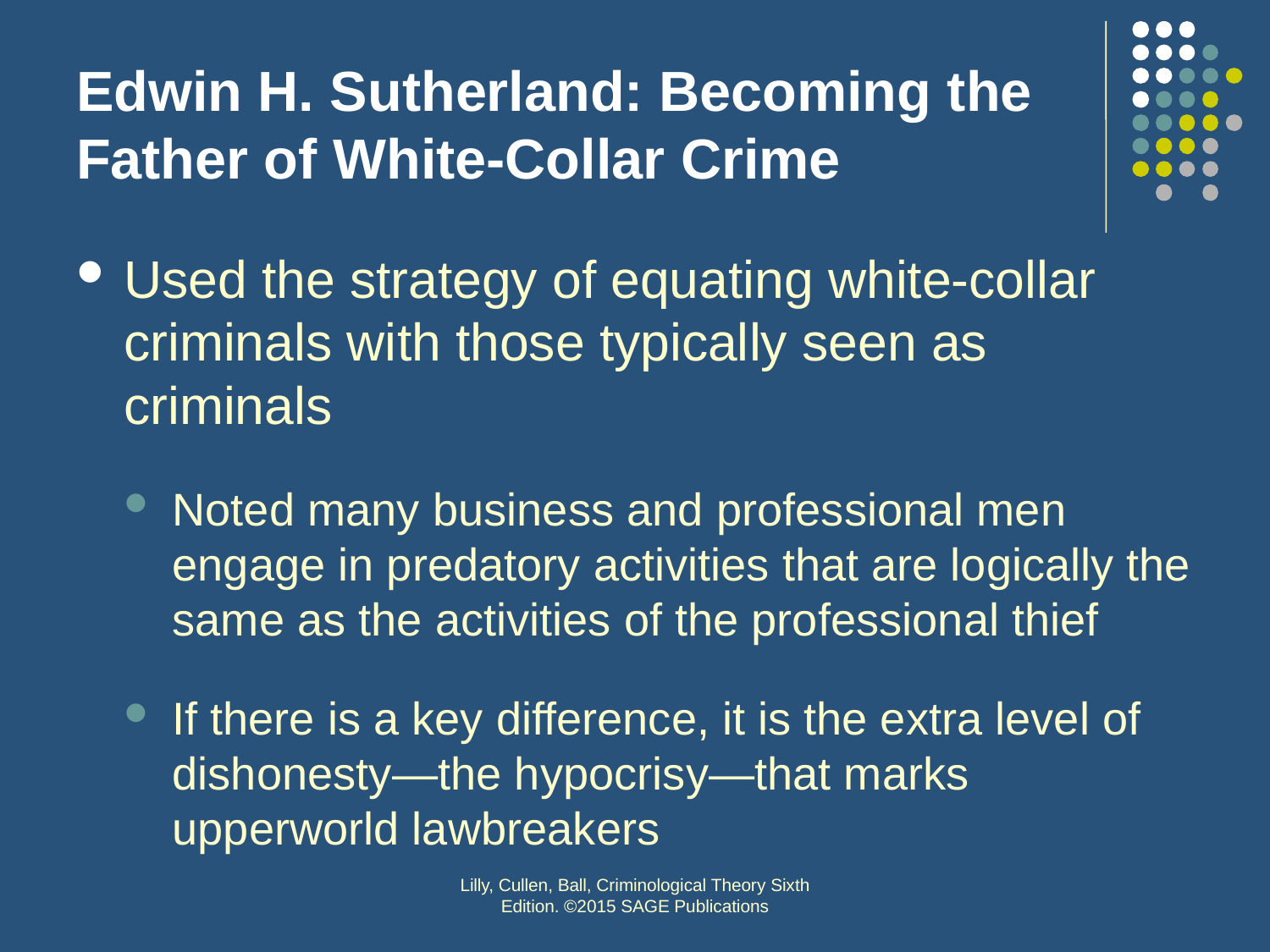

# Edwin H. Sutherland: Becoming the Father of White-Collar Crime
Used the strategy of equating white-collar criminals with those typically seen as criminals

Noted many business and professional men engage in predatory activities that are logically the same as the activities of the professional thief

If there is a key difference, it is the extra level of dishonesty—the hypocrisy—that marks upperworld lawbreakers
Lilly, Cullen, Ball, Criminological Theory Sixth Edition. ©2015 SAGE Publications